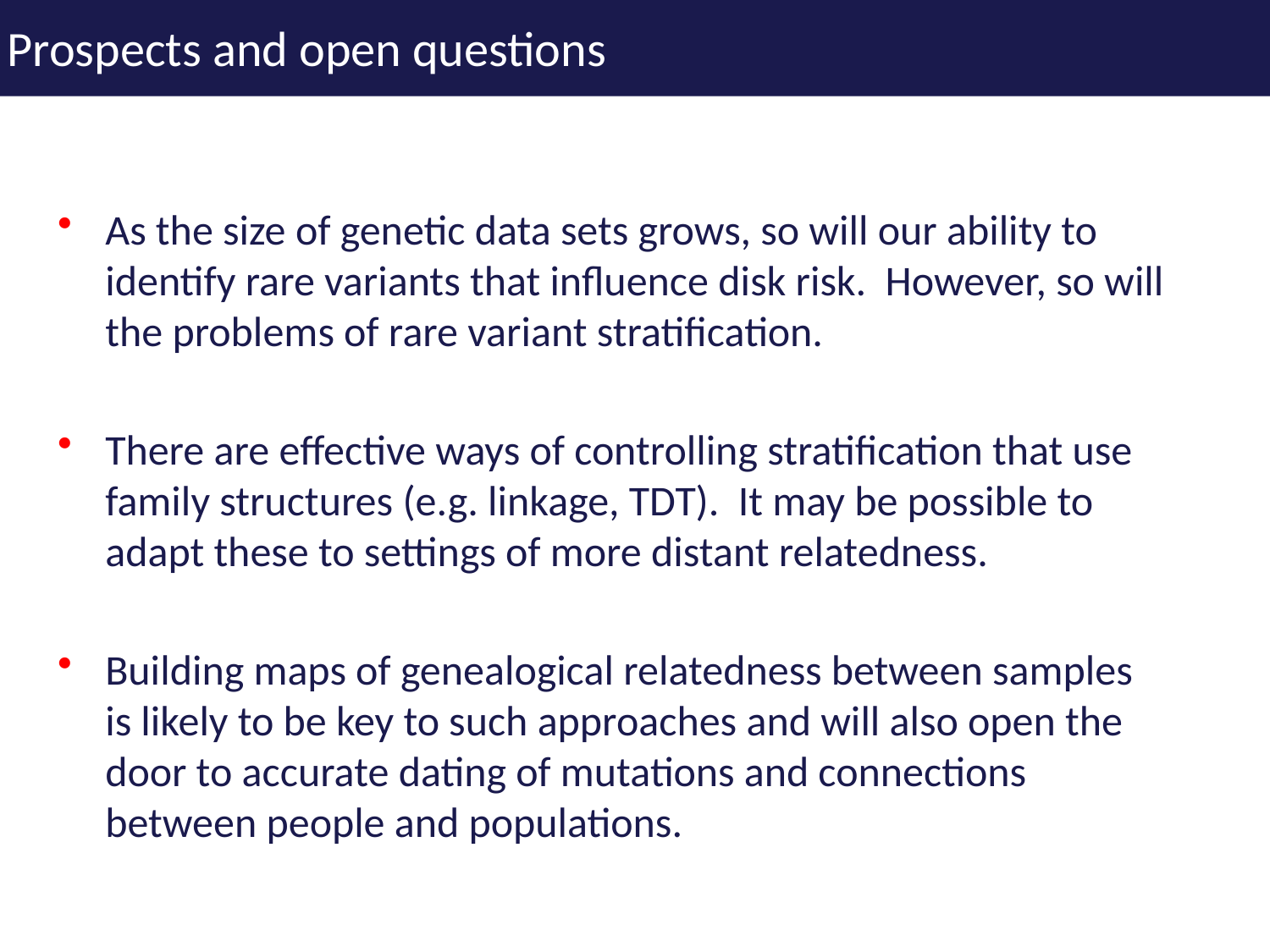

# Prospects and open questions
As the size of genetic data sets grows, so will our ability to identify rare variants that influence disk risk.  However, so will the problems of rare variant stratification.

There are effective ways of controlling stratification that use family structures (e.g. linkage, TDT).  It may be possible to adapt these to settings of more distant relatedness.

Building maps of genealogical relatedness between samples  is likely to be key to such approaches and will also open the door to accurate dating of mutations and connections between people and populations.